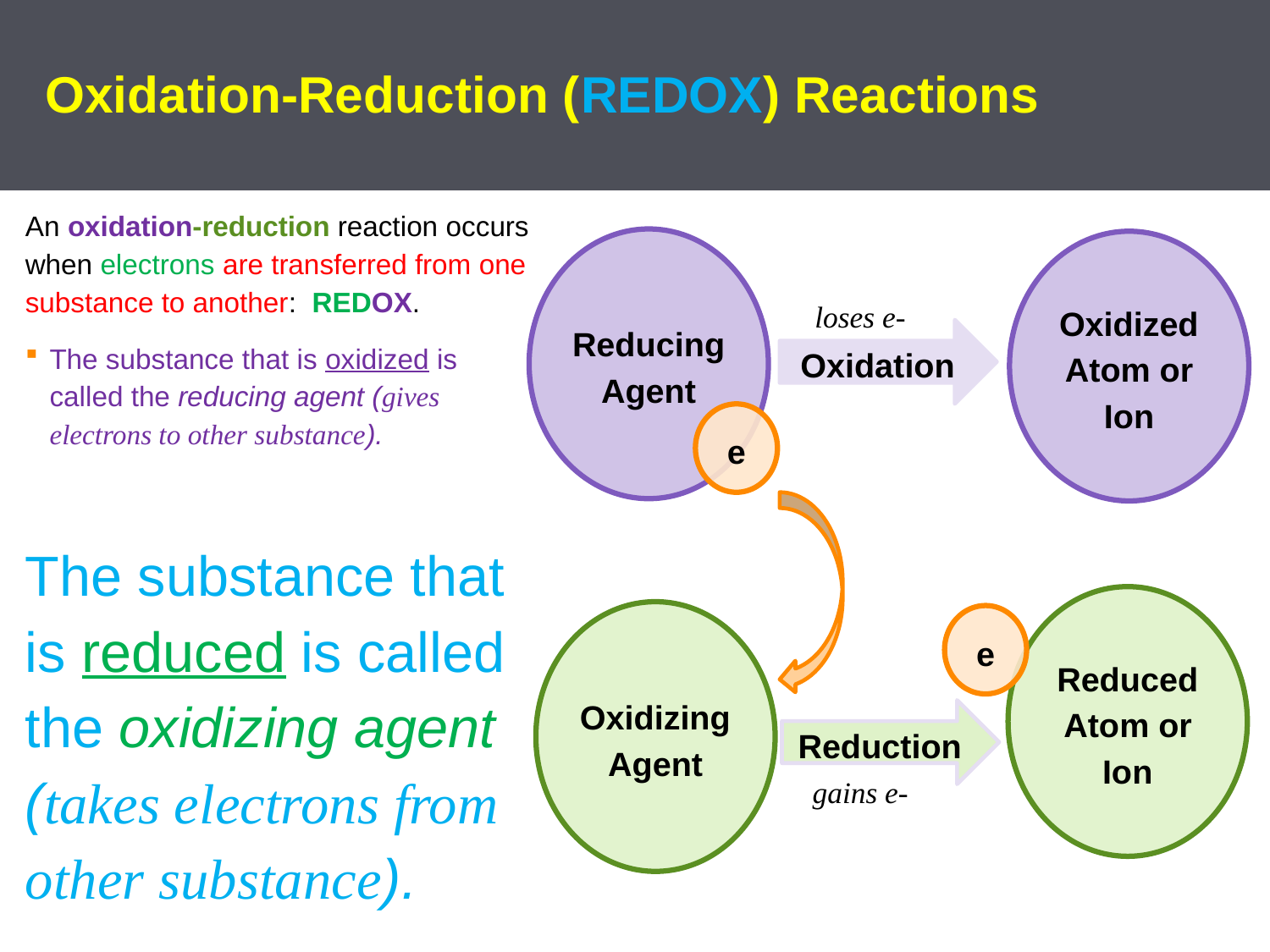

# Oxidation-Reduction (REDOX) Reactions
An oxidation-reduction reaction occurs when electrons are transferred from one substance to another:  REDOX.
The substance that is oxidized is called the reducing agent (gives electrons to other substance).

The substance that is reduced is called the oxidizing agent (takes electrons from other substance).
Reducing Agent
Oxidized Atom or Ion
Oxidation
e

Reduced Atom or Ion
Oxidizing Agent
e
Reduction
loses e-
gains e-